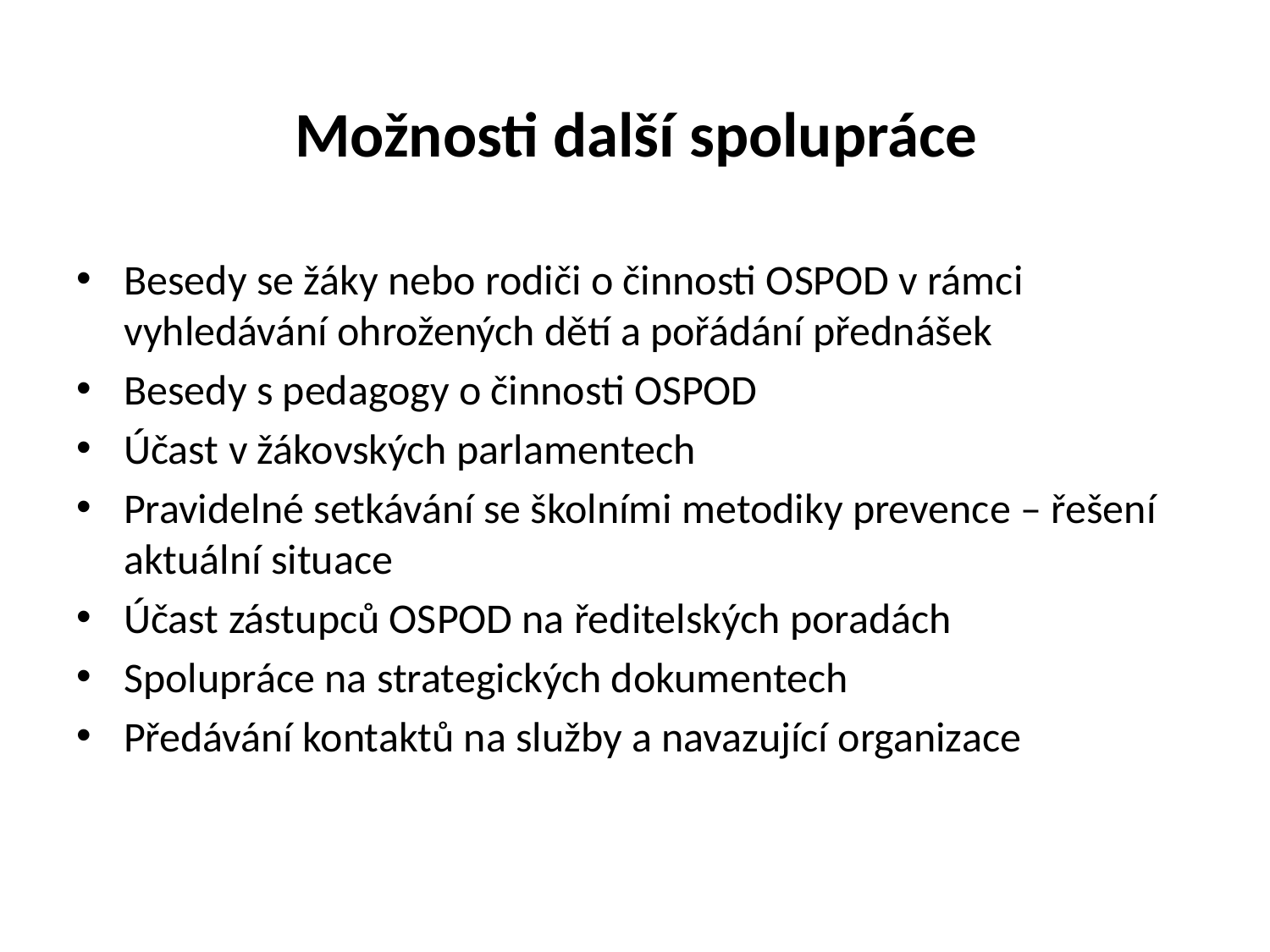

Možnosti další spolupráce
Besedy se žáky nebo rodiči o činnosti OSPOD v rámci vyhledávání ohrožených dětí a pořádání přednášek
Besedy s pedagogy o činnosti OSPOD
Účast v žákovských parlamentech
Pravidelné setkávání se školními metodiky prevence – řešení aktuální situace
Účast zástupců OSPOD na ředitelských poradách
Spolupráce na strategických dokumentech
Předávání kontaktů na služby a navazující organizace